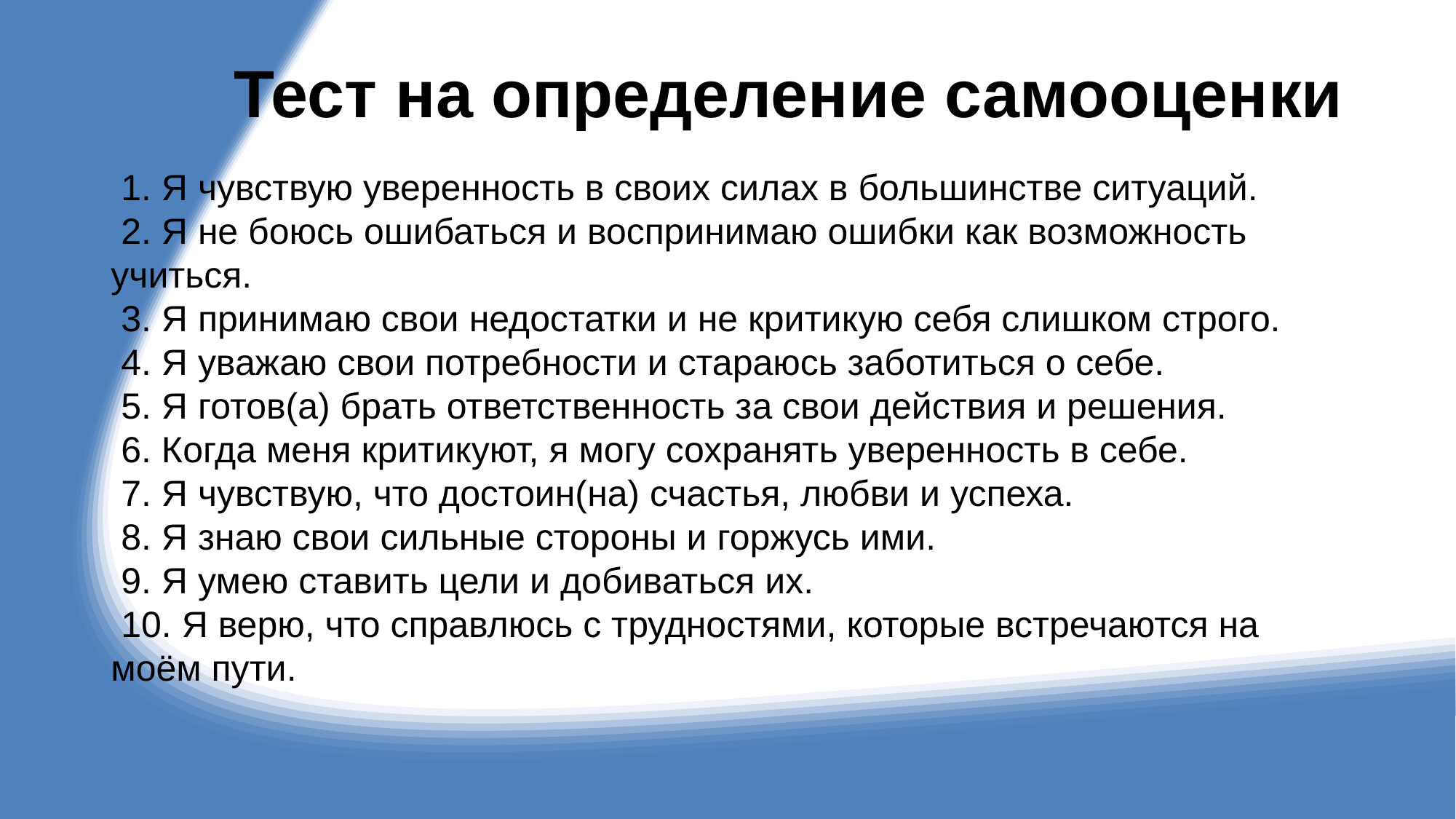

# Тест на определение самооценки
 1. Я чувствую уверенность в своих силах в большинстве ситуаций.
 2. Я не боюсь ошибаться и воспринимаю ошибки как возможность учиться.
 3. Я принимаю свои недостатки и не критикую себя слишком строго.
 4. Я уважаю свои потребности и стараюсь заботиться о себе.
 5. Я готов(а) брать ответственность за свои действия и решения.
 6. Когда меня критикуют, я могу сохранять уверенность в себе.
 7. Я чувствую, что достоин(на) счастья, любви и успеха.
 8. Я знаю свои сильные стороны и горжусь ими.
 9. Я умею ставить цели и добиваться их.
 10. Я верю, что справлюсь с трудностями, которые встречаются на моём пути.